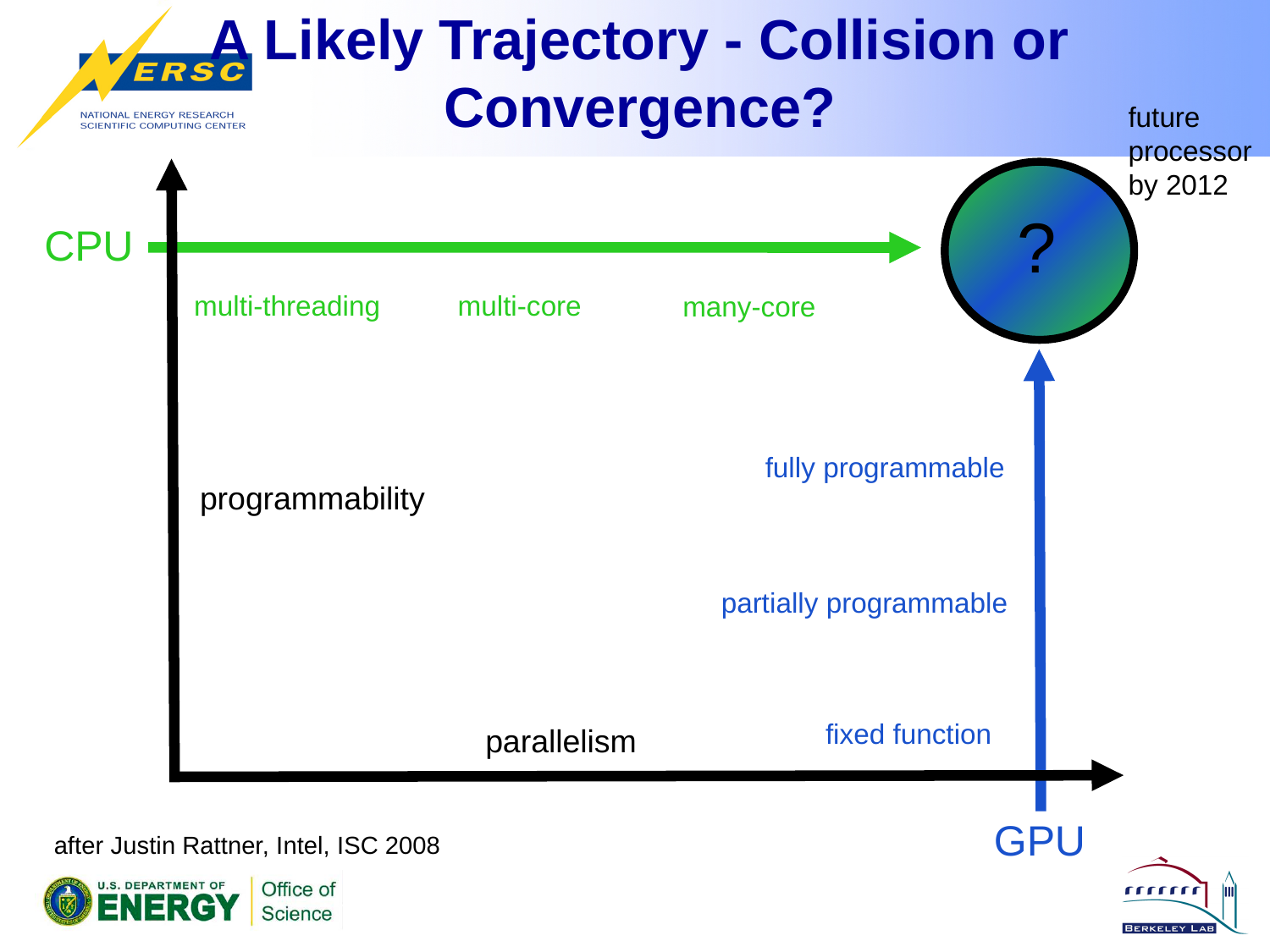

# A Likely Trajectory - Collision or Convergence?
future
processor
by 2012

?
CPU

multi-threading
multi-core
many-core

fully programmable
programmability
partially programmable
fixed function
parallelism

GPU
after Justin Rattner, Intel, ISC 2008